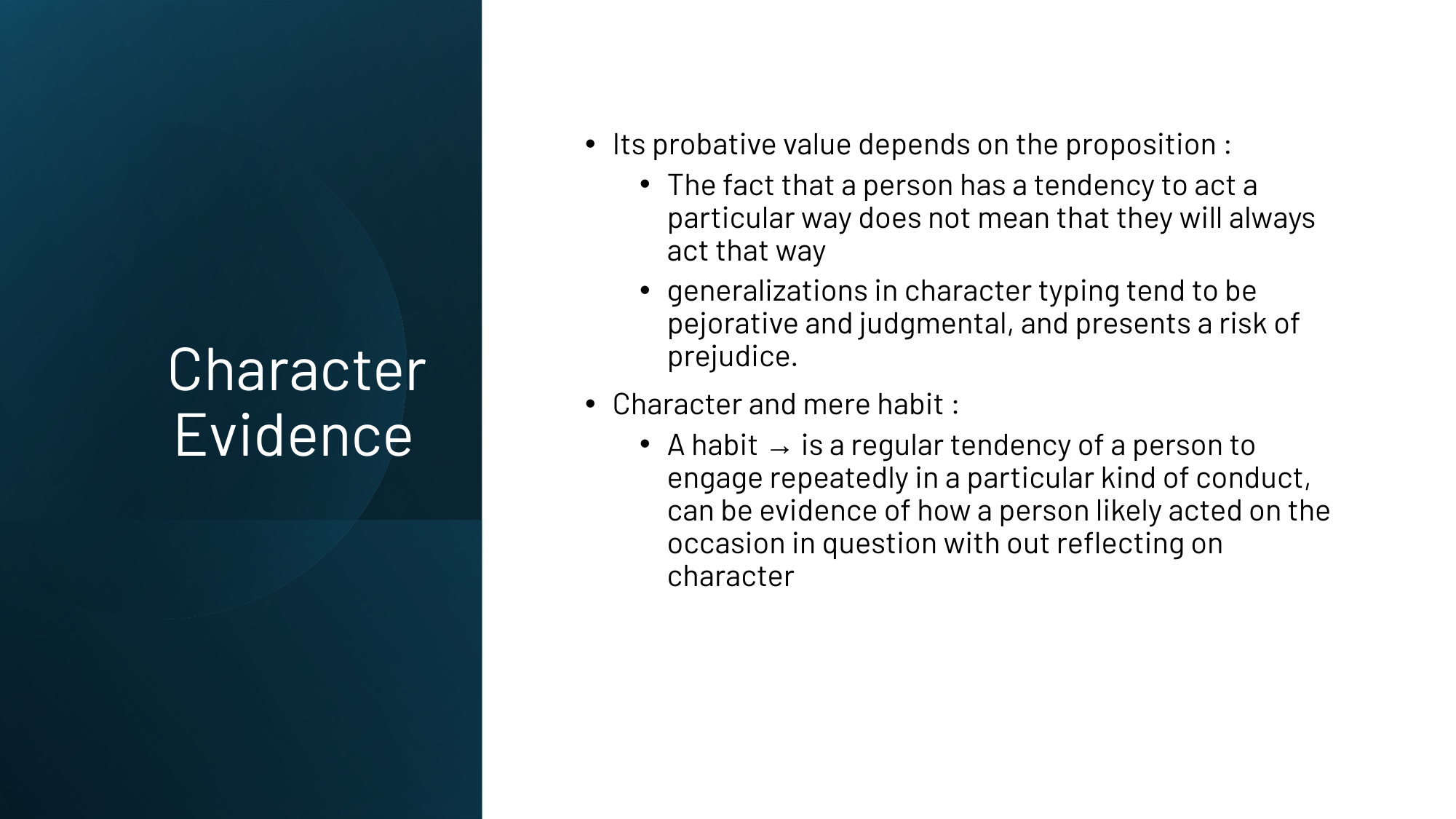

# Character Evidence
Its probative value depends on the proposition :
The fact that a person has a tendency to act a particular way does not mean that they will always act that way
generalizations in character typing tend to be pejorative and judgmental, and presents a risk of prejudice.
Character and mere habit :
A habit → is a regular tendency of a person to engage repeatedly in a particular kind of conduct, can be evidence of how a person likely acted on the occasion in question with out reflecting on character